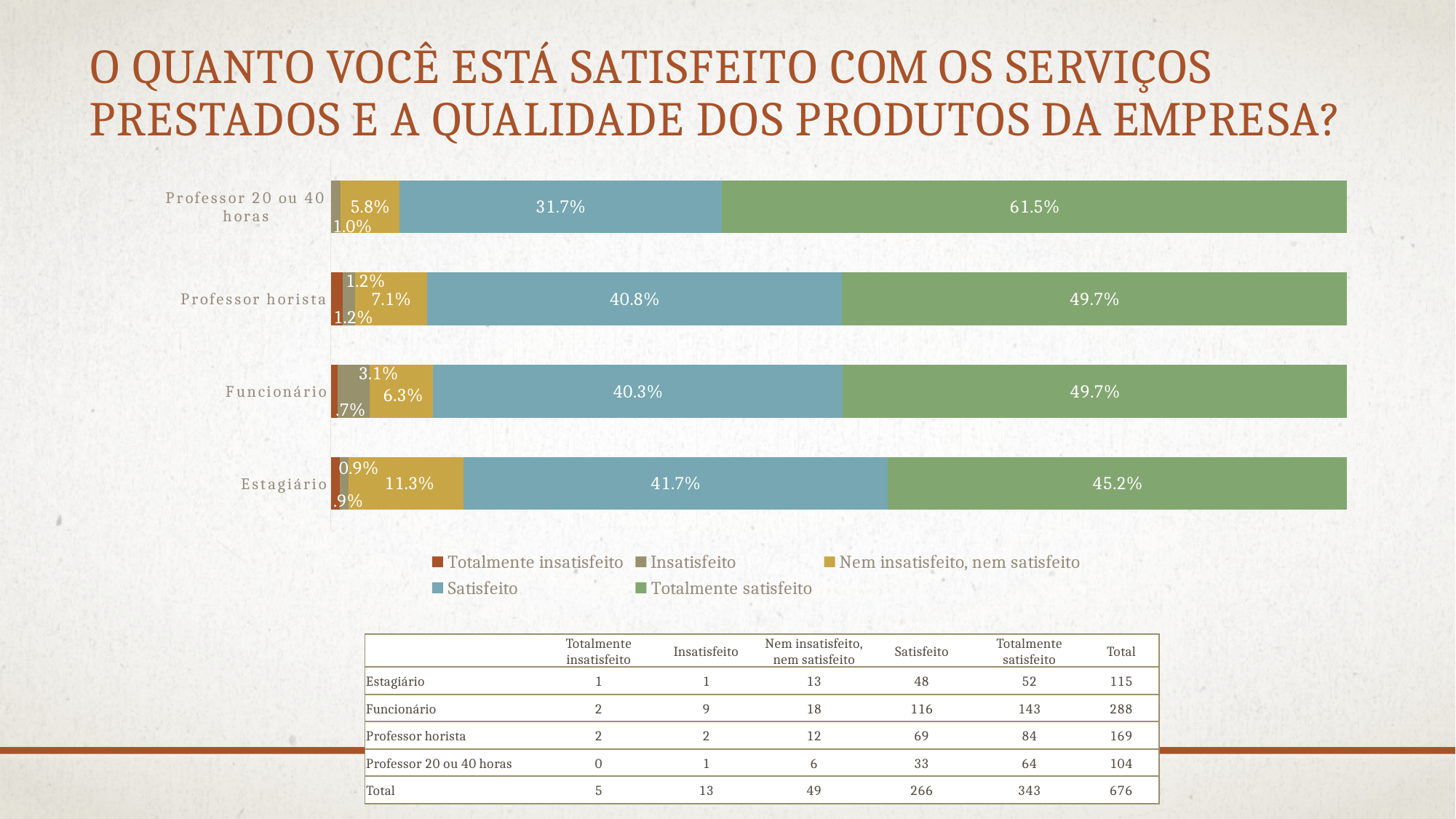

# O quanto você está satisfeito com os serviços prestados e a qualidade dos produtos da empresa?

### Chart

| Category | Totalmente insatisfeito | Insatisfeito | Nem insatisfeito, nem satisfeito | Satisfeito | Totalmente satisfeito |
|---|---|---|---|---|---|
| Estagiário | 0.008695652173913044 | 0.008695652173913044 | 0.11304347826086956 | 0.4173913043478261 | 0.45217391304347826 |
| Funcionário | 0.006944444444444444 | 0.03125 | 0.0625 | 0.4027777777777778 | 0.4965277777777778 |
| Professor horista | 0.011834319526627219 | 0.011834319526627219 | 0.07100591715976332 | 0.40828402366863903 | 0.49704142011834324 |
| Professor 20 ou 40 horas | None | 0.009615384615384616 | 0.05769230769230769 | 0.3173076923076923 | 0.6153846153846154 |
|  | Totalmente insatisfeito | Insatisfeito | Nem insatisfeito, nem satisfeito | Satisfeito | Totalmente satisfeito | Total |
| --- | --- | --- | --- | --- | --- | --- |
| Estagiário | 1 | 1 | 13 | 48 | 52 | 115 |
| Funcionário | 2 | 9 | 18 | 116 | 143 | 288 |
| Professor horista | 2 | 2 | 12 | 69 | 84 | 169 |
| Professor 20 ou 40 horas | 0 | 1 | 6 | 33 | 64 | 104 |
| Total | 5 | 13 | 49 | 266 | 343 | 676 |